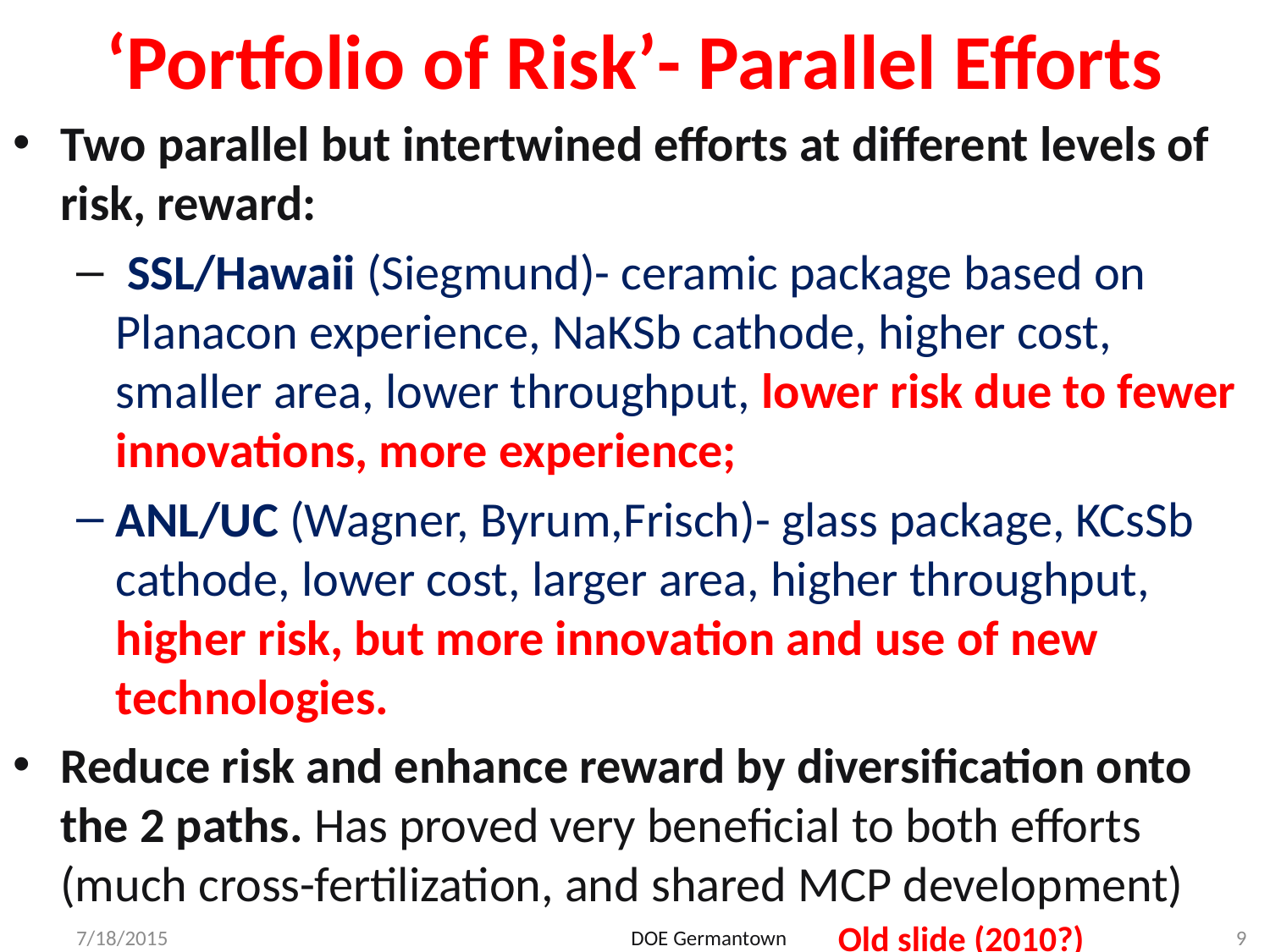

# ‘Portfolio of Risk’- Parallel Efforts
Two parallel but intertwined efforts at different levels of risk, reward:
 SSL/Hawaii (Siegmund)- ceramic package based on Planacon experience, NaKSb cathode, higher cost, smaller area, lower throughput, lower risk due to fewer innovations, more experience;
ANL/UC (Wagner, Byrum,Frisch)- glass package, KCsSb cathode, lower cost, larger area, higher throughput, higher risk, but more innovation and use of new technologies.
Reduce risk and enhance reward by diversification onto the 2 paths. Has proved very beneficial to both efforts (much cross-fertilization, and shared MCP development)
7/18/2015
DOE Germantown
9
Old slide (2010?)